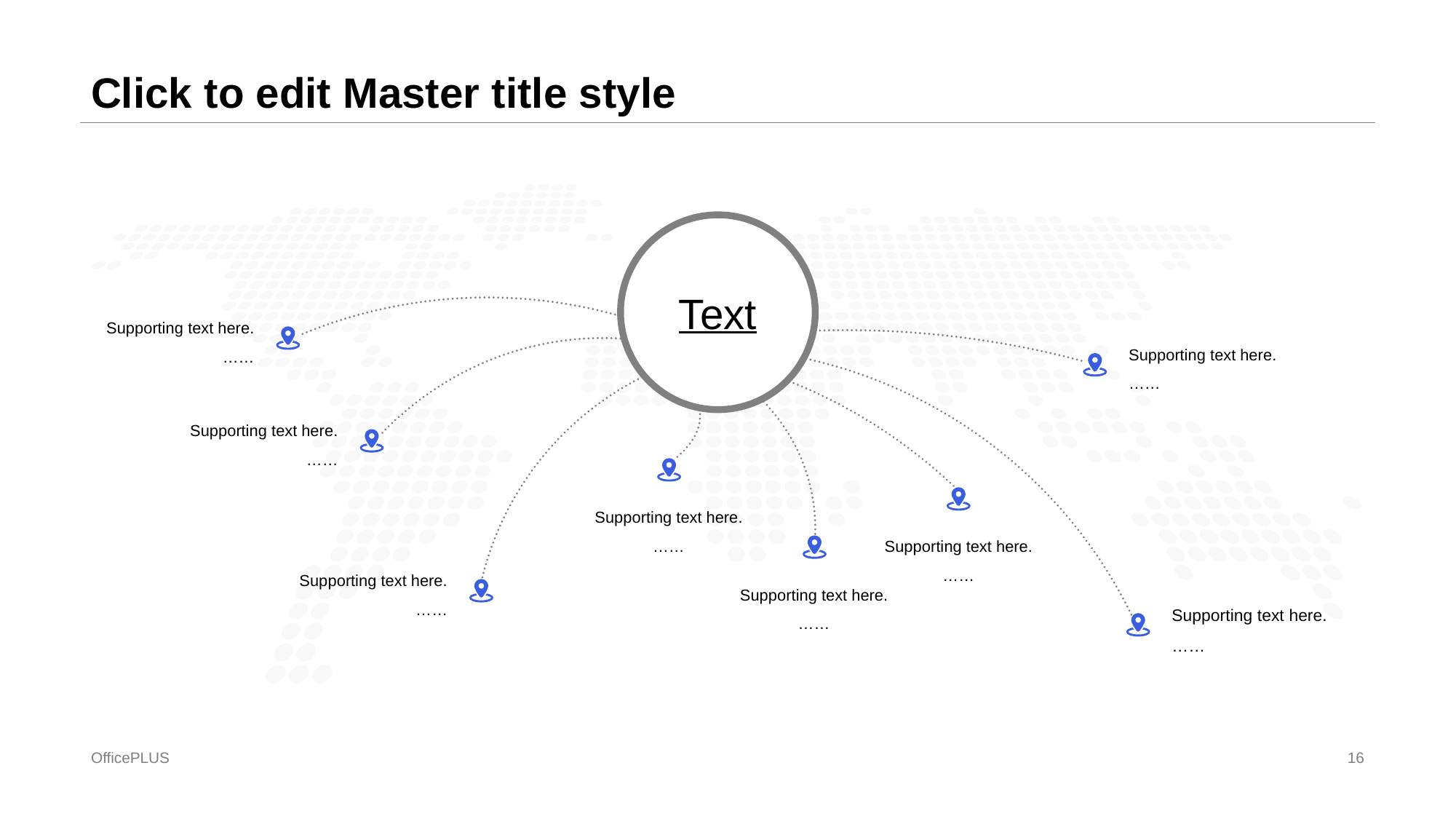

# Click to edit Master title style

Text

Supporting text here.
……

Supporting text here.
……

Supporting text here.
……

Supporting text here.
……
Supporting text here.
……

Supporting text here.
……
Supporting text here.
……

Supporting text here.
……

OfficePLUS
16